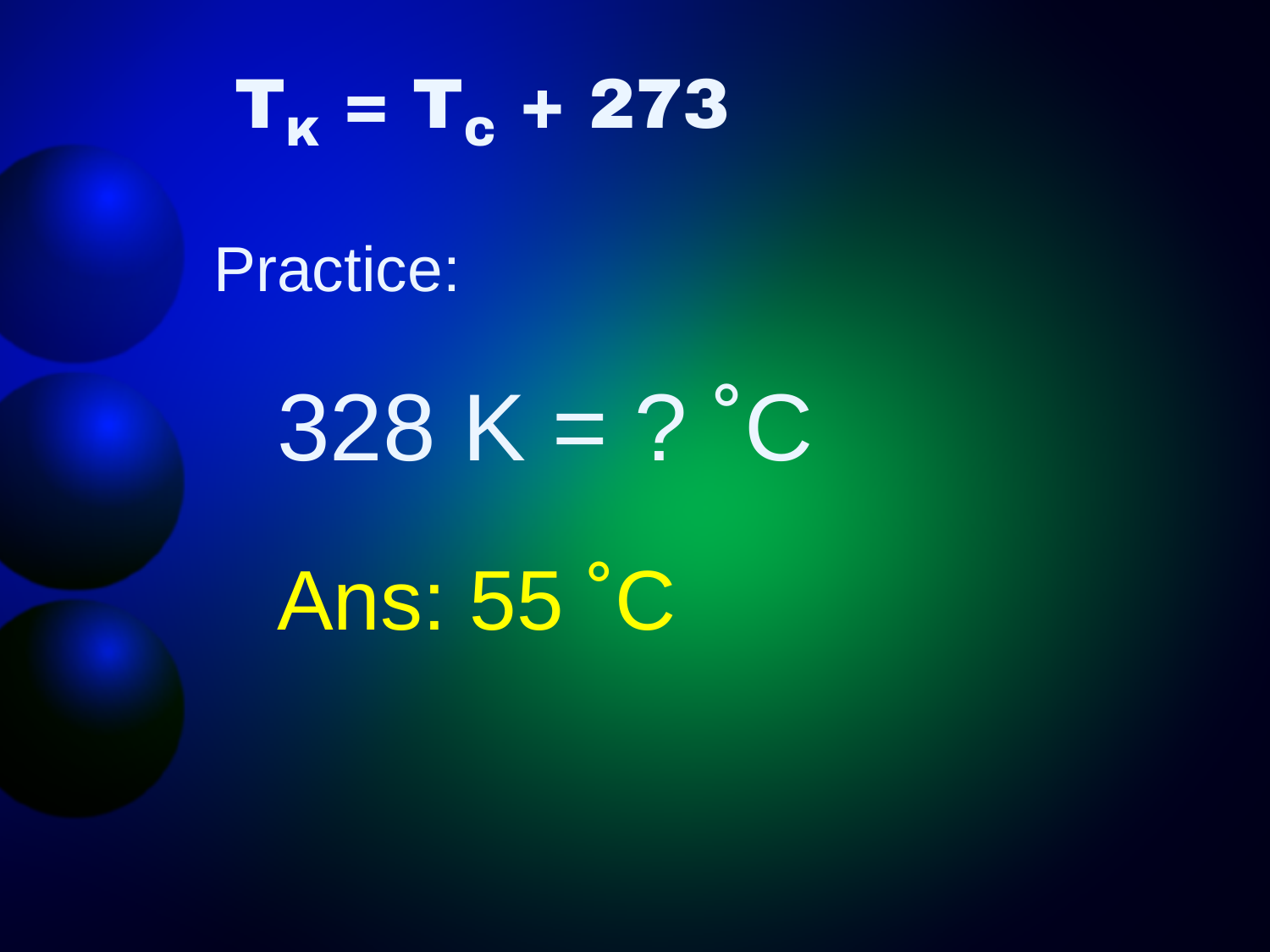

TK = TC + 273
Practice:
328 K = ? ˚C
Ans: 55 ˚C